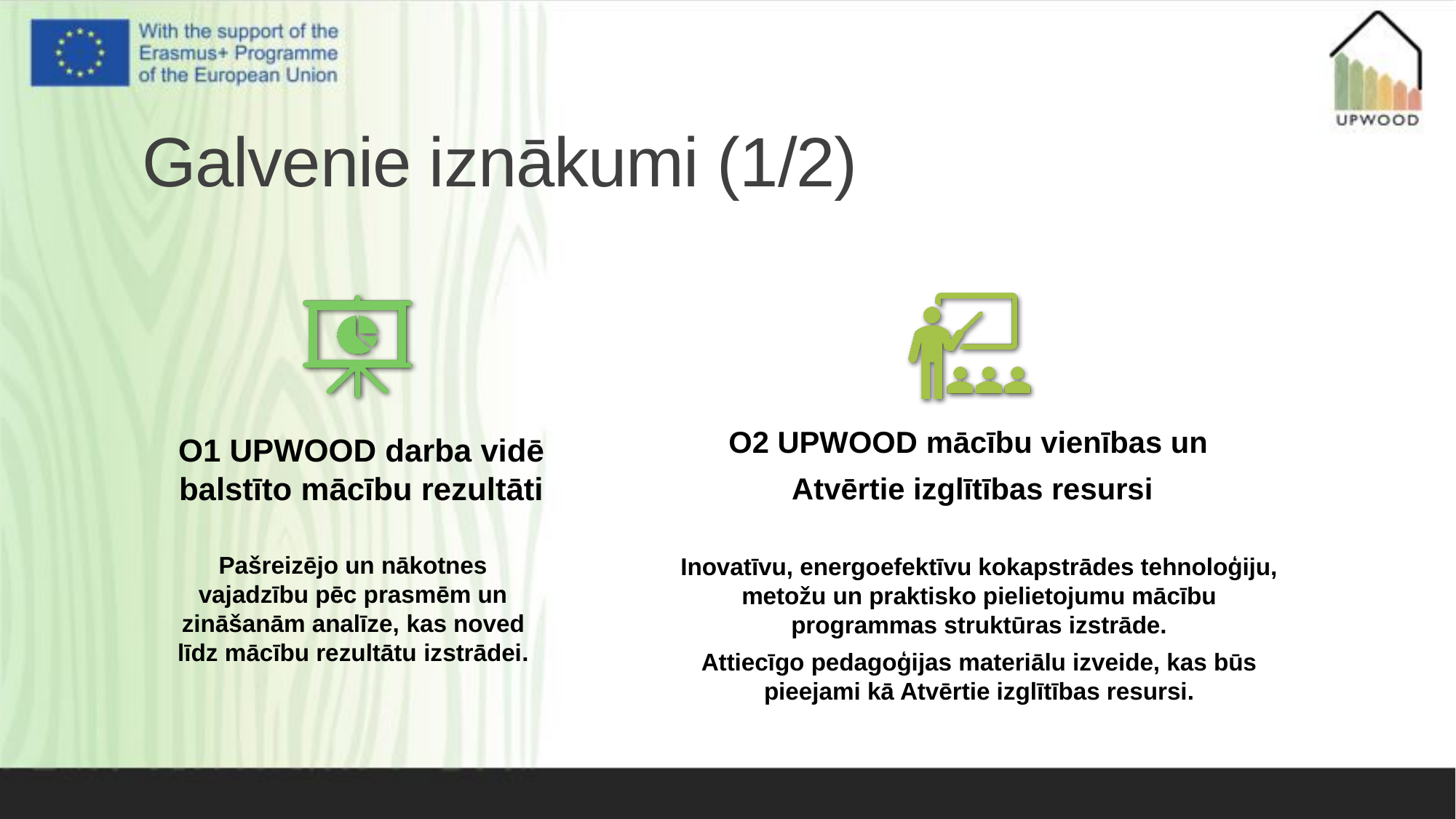

# Galvenie iznākumi (1/2)
O1 UPWOOD darba vidē balstīto mācību rezultāti
Pašreizējo un nākotnes vajadzību pēc prasmēm un zināšanām analīze, kas noved līdz mācību rezultātu izstrādei.
O2 UPWOOD mācību vienības un
Atvērtie izglītības resursi
Inovatīvu, energoefektīvu kokapstrādes tehnoloģiju, metožu un praktisko pielietojumu mācību programmas struktūras izstrāde.
Attiecīgo pedagoģijas materiālu izveide, kas būs pieejami kā Atvērtie izglītības resursi.